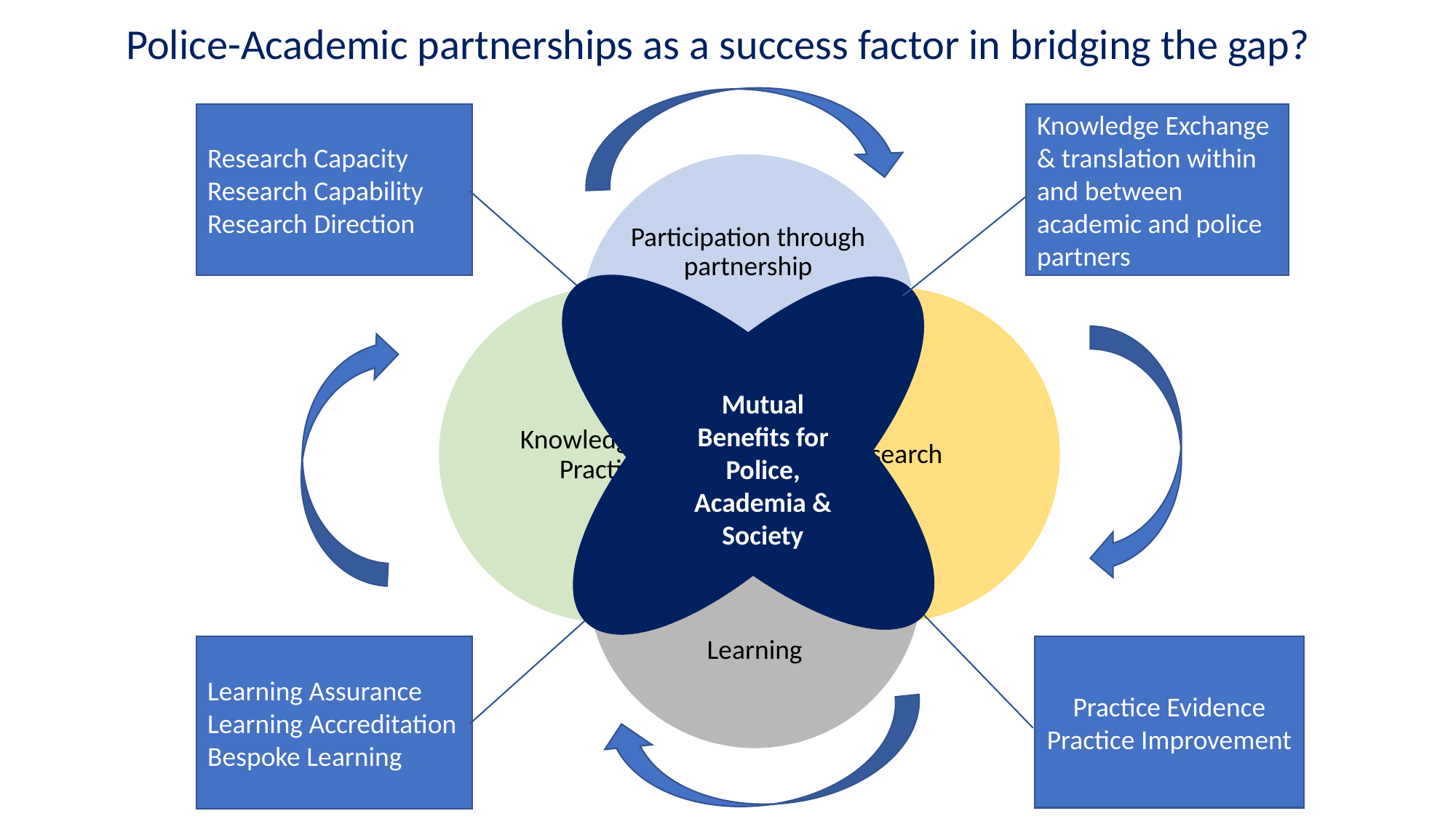

Police-Academic partnerships as a success factor in bridging the gap?
Knowledge Exchange & translation within and between academic and police partners
Research Capacity
Research Capability
Research Direction

Mutual
Benefits for Police, Academia & Society
Practice Evidence
Practice Improvement
Learning Assurance
Learning Accreditation
Bespoke Learning
Participation through partnership
Research
Learning
Knowledge into Practice